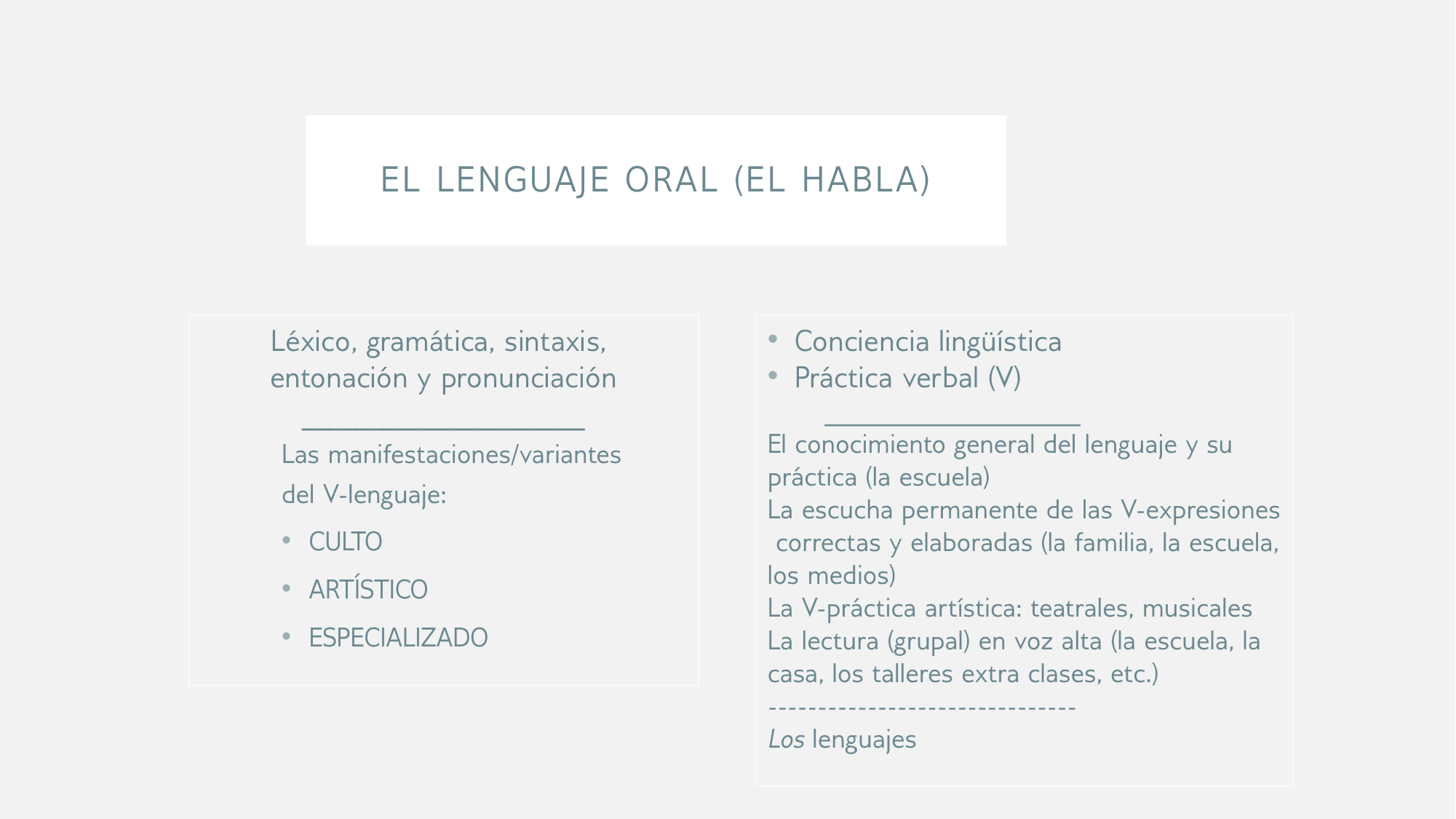

# El Lenguaje oral (el habla)
Conciencia lingüística
Práctica verbal (V)
       _____________________
El conocimiento general del lenguaje y su práctica (la escuela)
La escucha permanente de las V-expresiones  correctas y elaboradas (la familia, la escuela, los medios)
La V-práctica artística: teatrales, musicales
La lectura (grupal) en voz alta (la escuela, la casa, los talleres extra clases, etc.)
-------------------------------
Los lenguajes

Léxico, gramática, sintaxis,
entonación y pronunciación
_____________________
Las manifestaciones/variantes
del V-lenguaje:
CULTO
ARTÍSTICO
ESPECIALIZADO